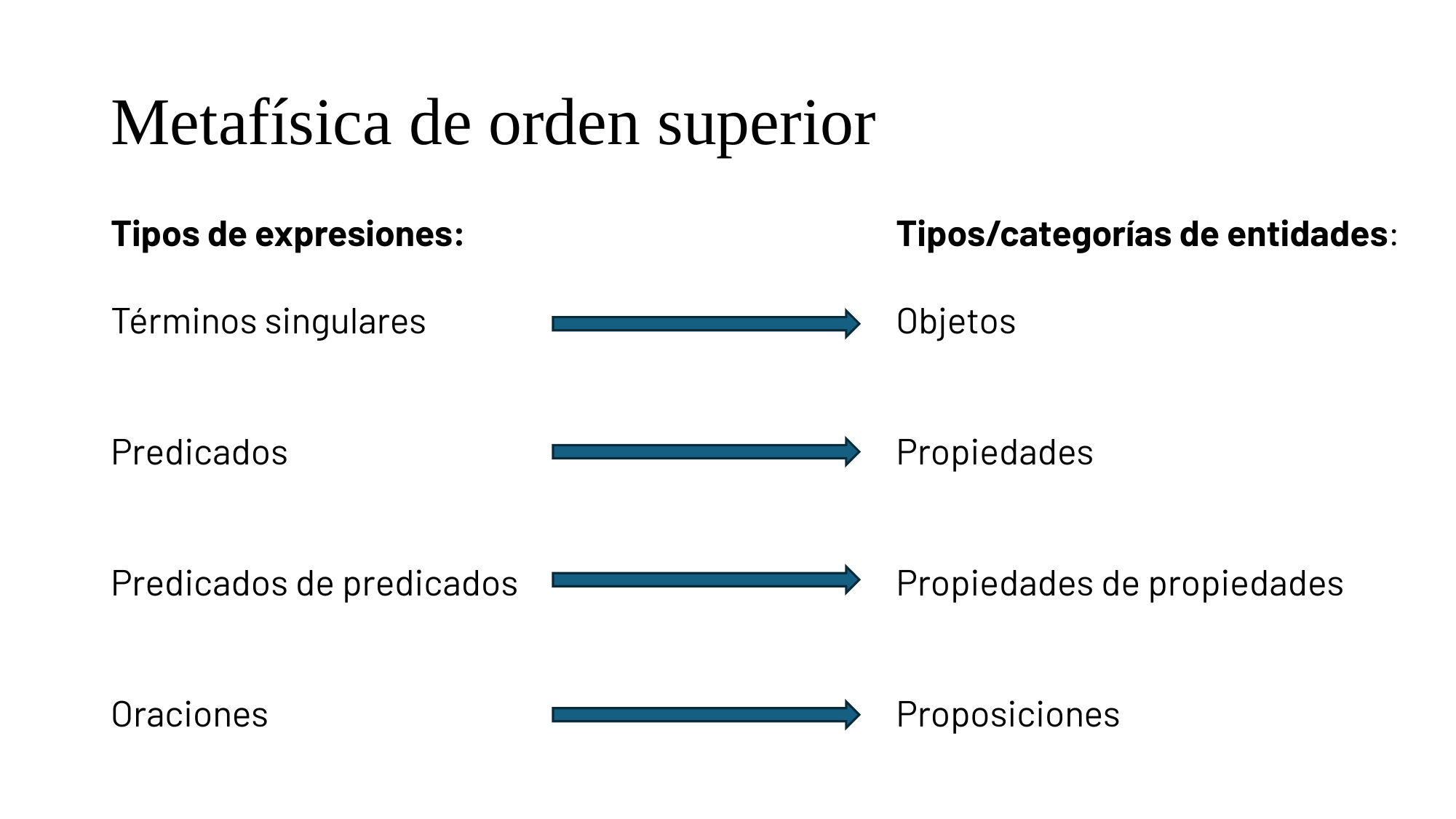

# Metafísica de orden superior
Tipos de expresiones:

Términos singulares

Predicados

Predicados de predicados

Oraciones
Tipos/categorías de entidades:

Objetos

Propiedades

Propiedades de propiedades

Proposiciones